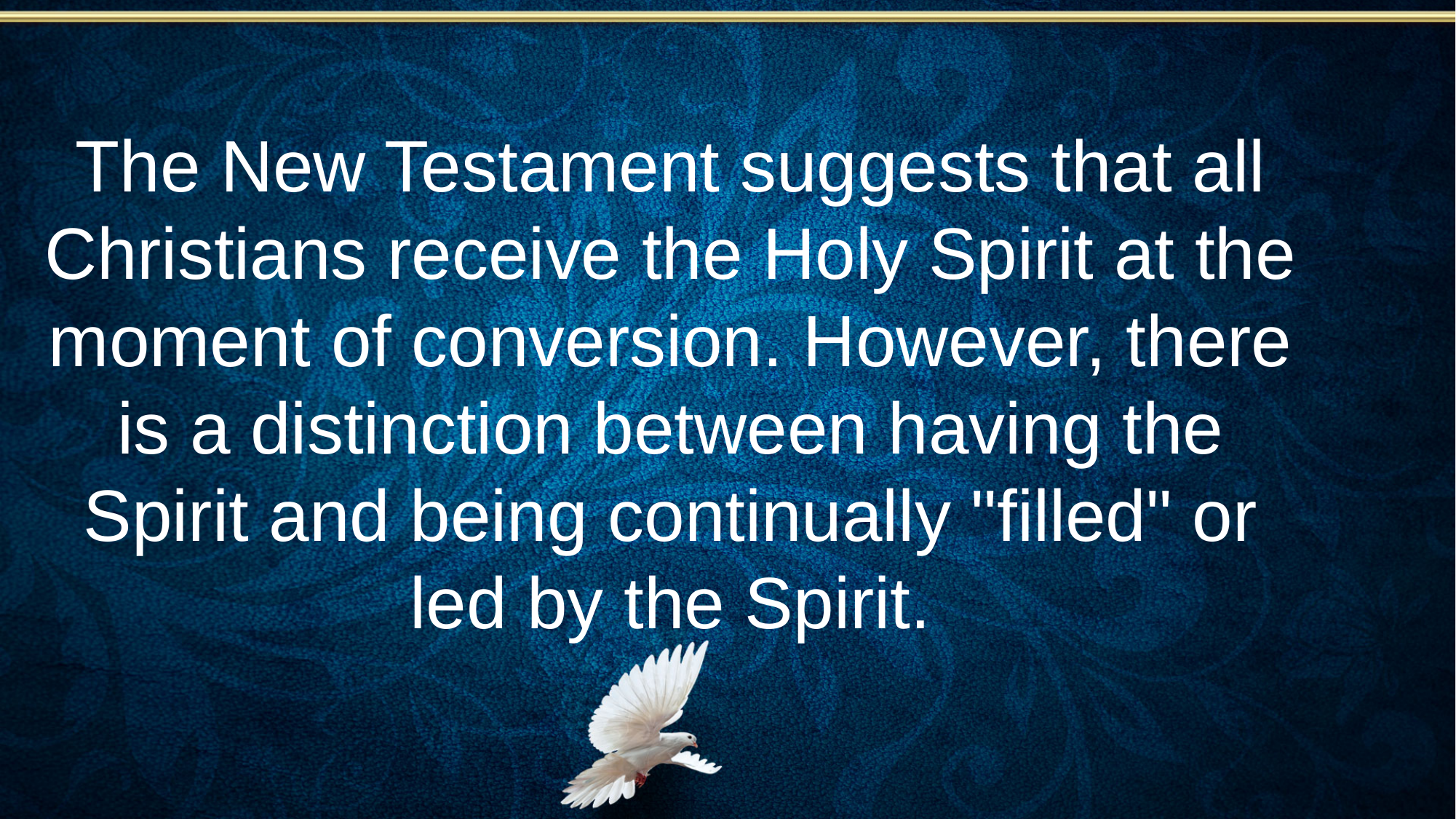

The New Testament suggests that all Christians receive the Holy Spirit at the moment of conversion. However, there is a distinction between having the Spirit and being continually "filled" or led by the Spirit.